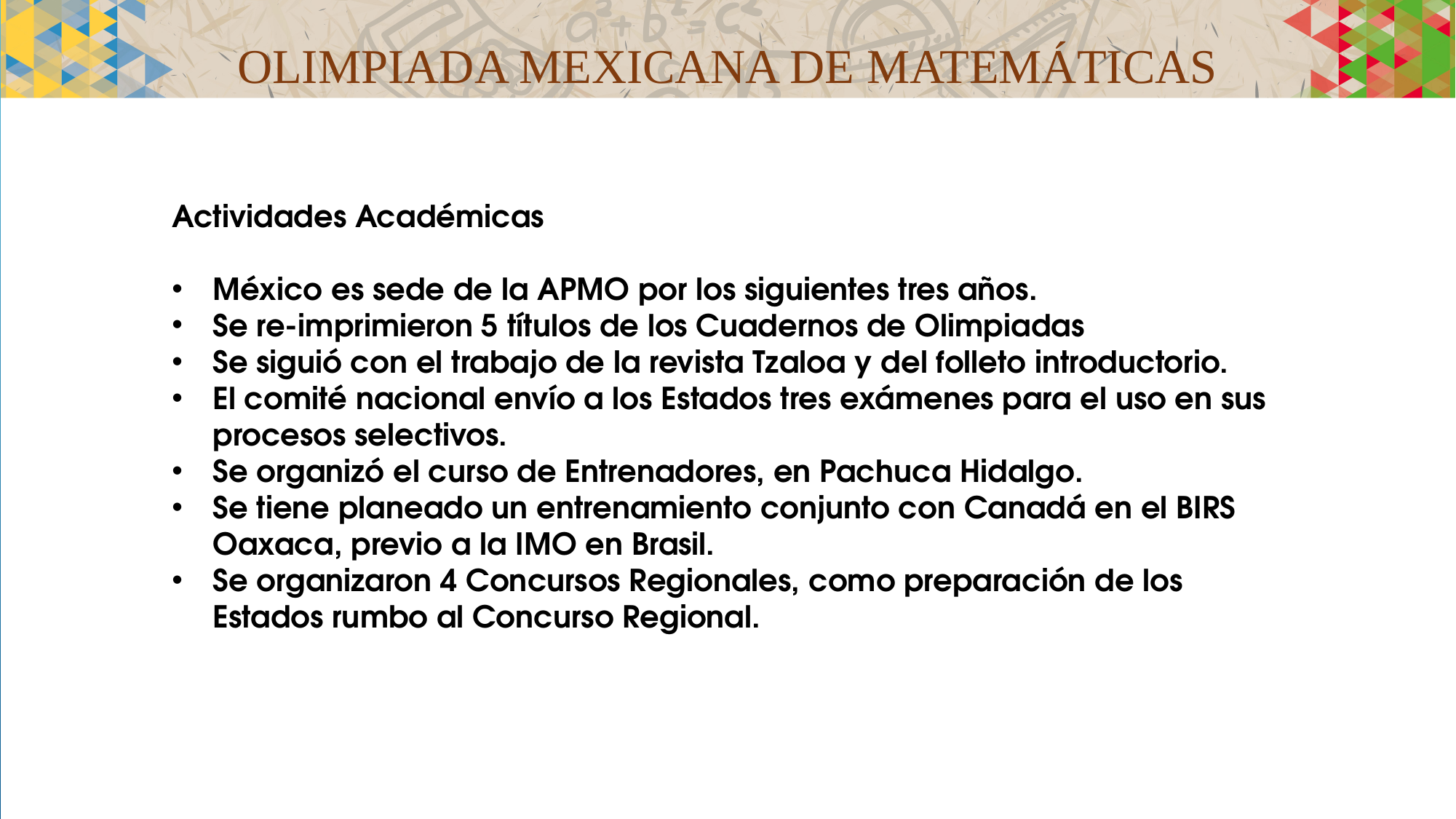

# Olimpiada mexicana de matemáticas
Actividades Académicas

México es sede de la APMO por los siguientes tres años.
Se re-imprimieron 5 títulos de los Cuadernos de Olimpiadas
Se siguió con el trabajo de la revista Tzaloa y del folleto introductorio.
El comité nacional envío a los Estados tres exámenes para el uso en sus procesos selectivos.
Se organizó el curso de Entrenadores, en Pachuca Hidalgo.
Se tiene planeado un entrenamiento conjunto con Canadá en el BIRS Oaxaca, previo a la IMO en Brasil.
Se organizaron 4 Concursos Regionales, como preparación de los Estados rumbo al Concurso Regional.